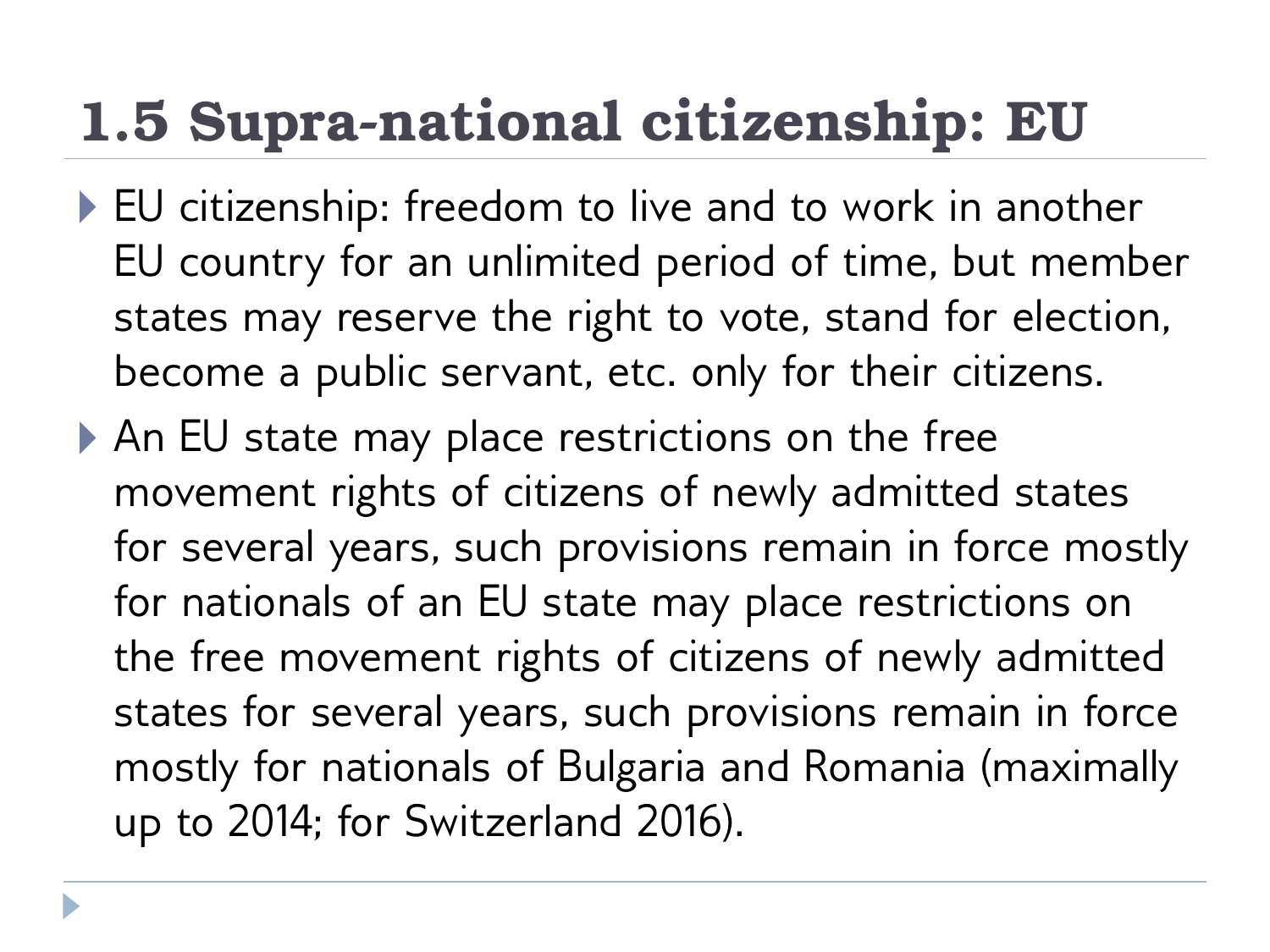

# 1.5 Supra-national citizenship: EU
EU citizenship: freedom to live and to work in another EU country for an unlimited period of time, but member states may reserve the right to vote, stand for election, become a public servant, etc. only for their citizens.
An EU state may place restrictions on the free movement rights of citizens of newly admitted states for several years, such provisions remain in force mostly for nationals of an EU state may place restrictions on the free movement rights of citizens of newly admitted states for several years, such provisions remain in force mostly for nationals of Bulgaria and Romania (maximally up to 2014; for Switzerland 2016).